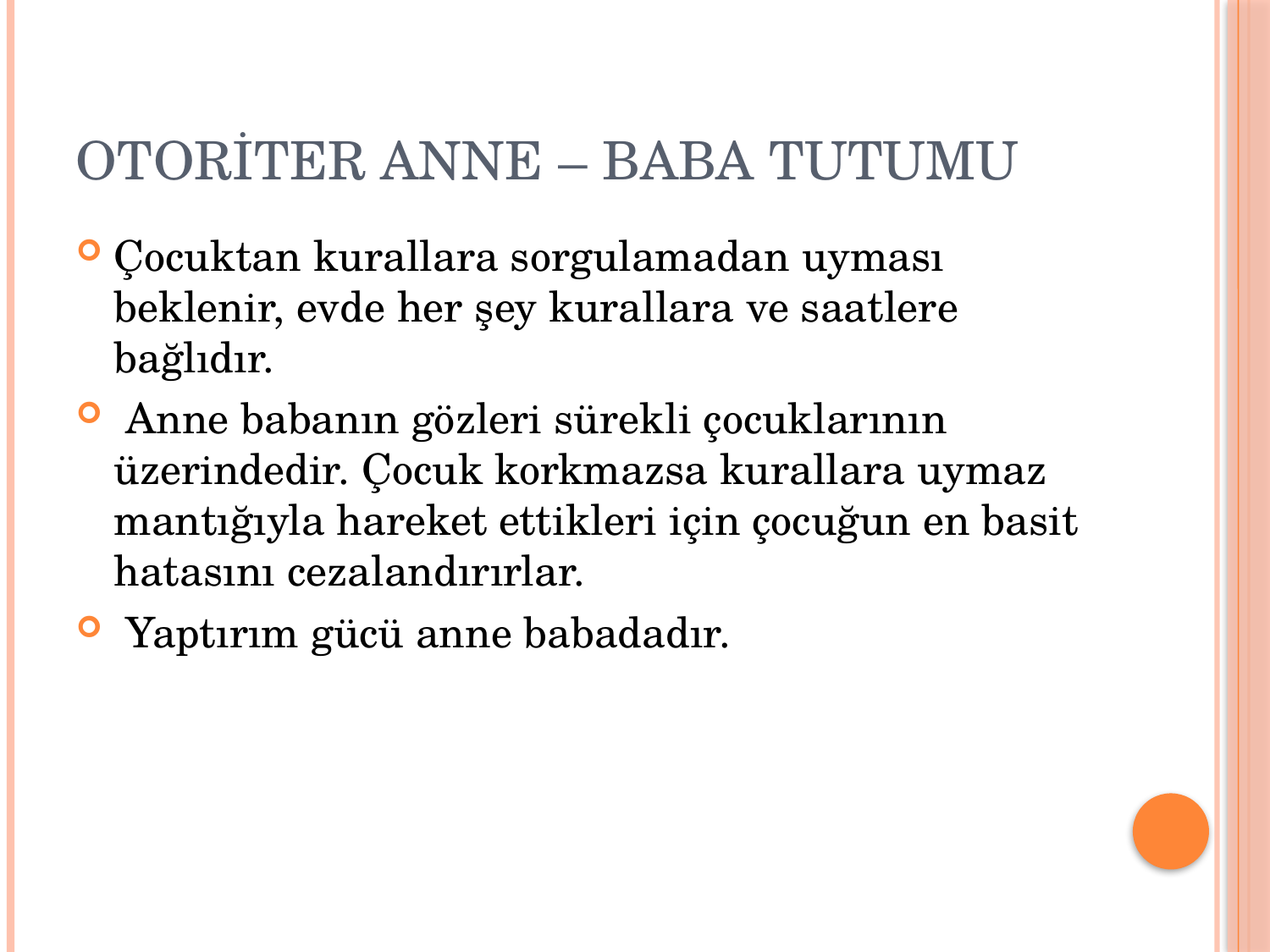

# Otoriter Anne – Baba Tutumu
Çocuktan kurallara sorgulamadan uyması beklenir, evde her şey kurallara ve saatlere bağlıdır.
 Anne babanın gözleri sürekli çocuklarının üzerindedir. Çocuk korkmazsa kurallara uymaz mantığıyla hareket ettikleri için çocuğun en basit hatasını cezalandırırlar.
 Yaptırım gücü anne babadadır.